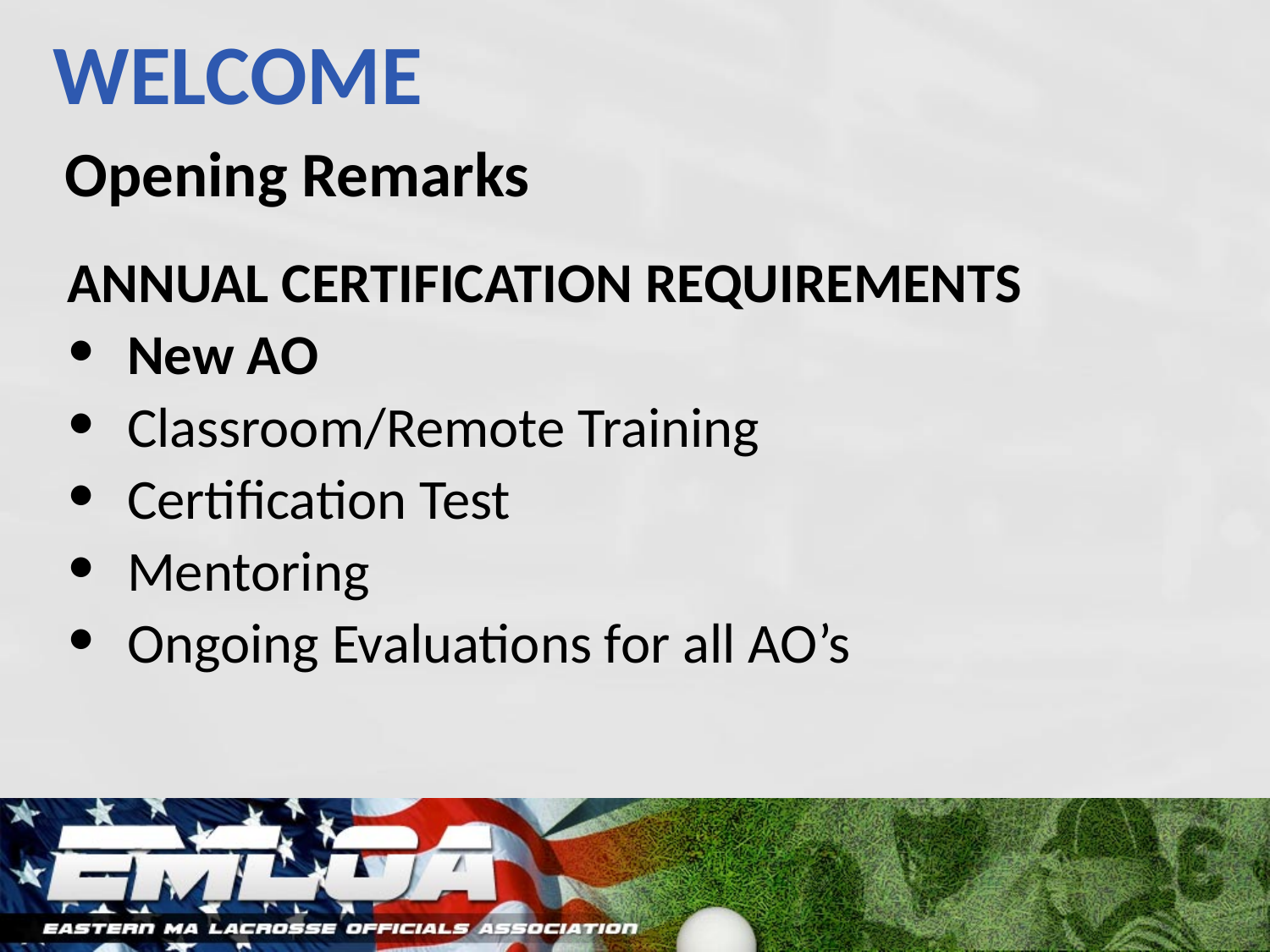

# WELCOME
Opening Remarks
ANNUAL CERTIFICATION REQUIREMENTS
New AO
Classroom/Remote Training
Certification Test
Mentoring
Ongoing Evaluations for all AO’s